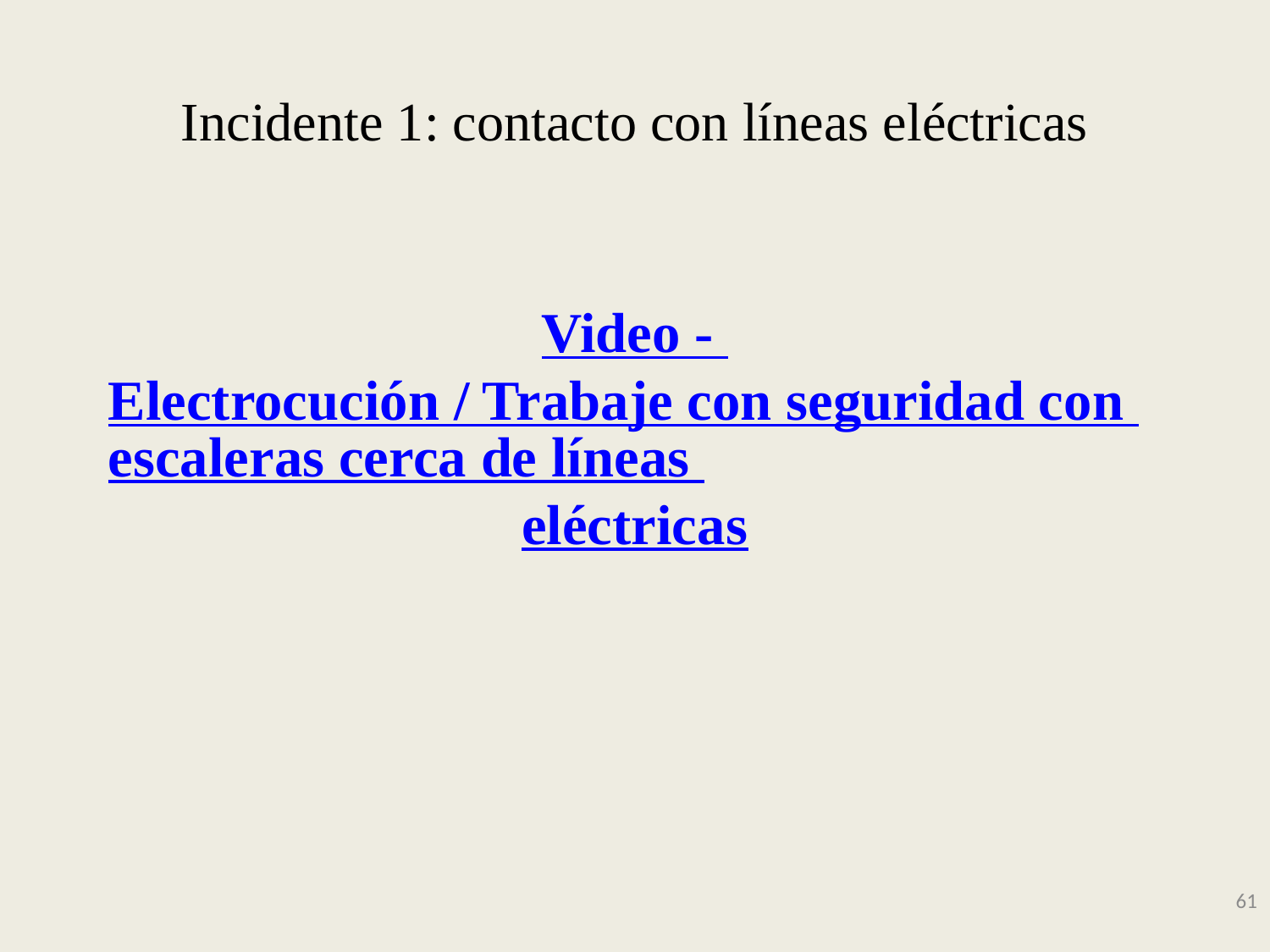

# Incidente 1: contacto con líneas eléctricas
Video - Electrocución / Trabaje con seguridad con escaleras cerca de líneas eléctricas
61